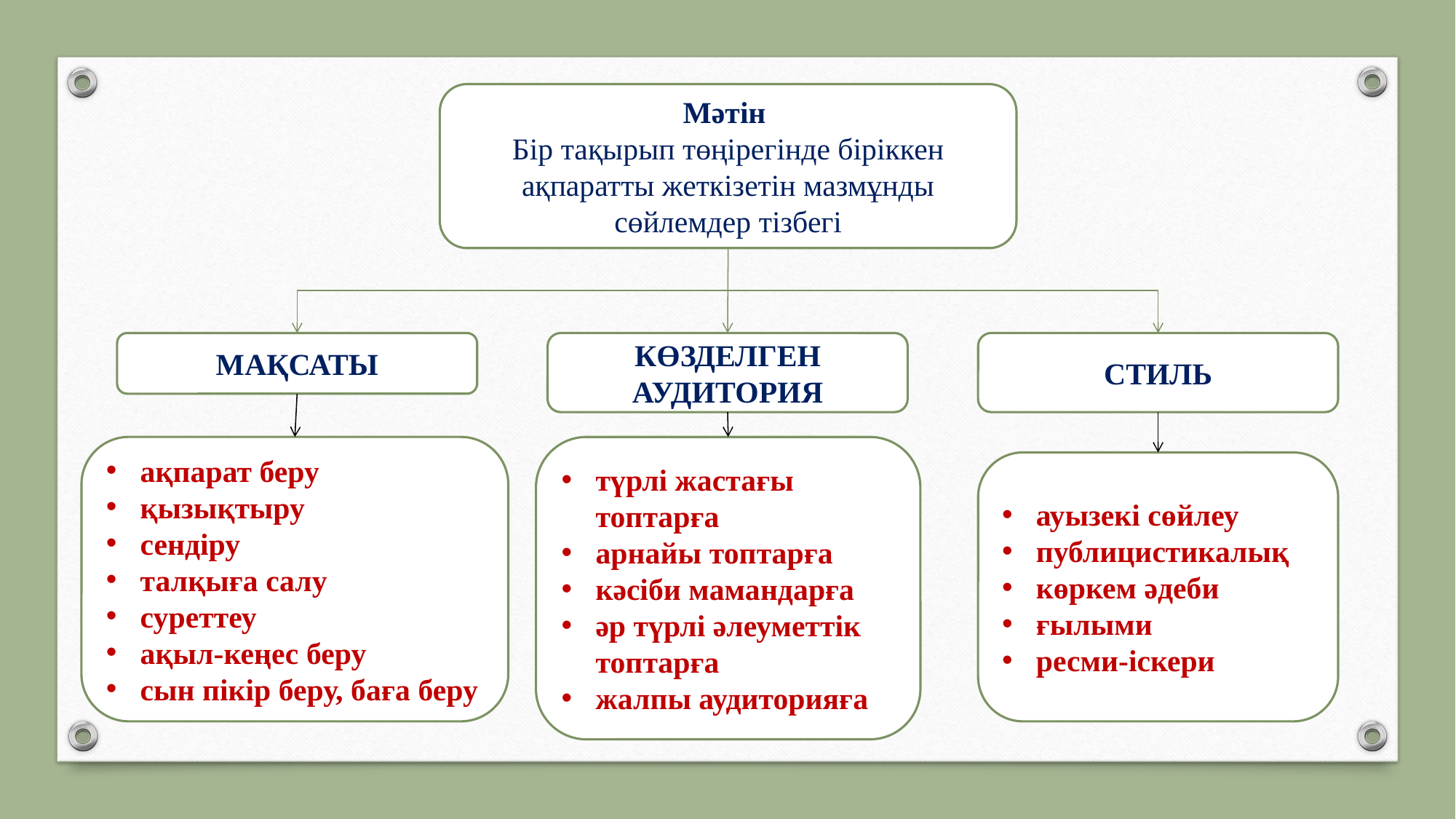

Мәтін
Бір тақырып төңірегінде біріккен ақпаратты жеткізетін мазмұнды сөйлемдер тізбегі
МАҚСАТЫ
КӨЗДЕЛГЕН АУДИТОРИЯ
СТИЛЬ
түрлі жастағы топтарға
арнайы топтарға
кәсіби мамандарға
әр түрлі әлеуметтік топтарға
жалпы аудиторияға
ақпарат беру
қызықтыру
сендіру
талқыға салу
суреттеу
ақыл-кеңес беру
сын пікір беру, баға беру
ауызекі сөйлеу
публицистикалық
көркем әдеби
ғылыми
ресми-іскери